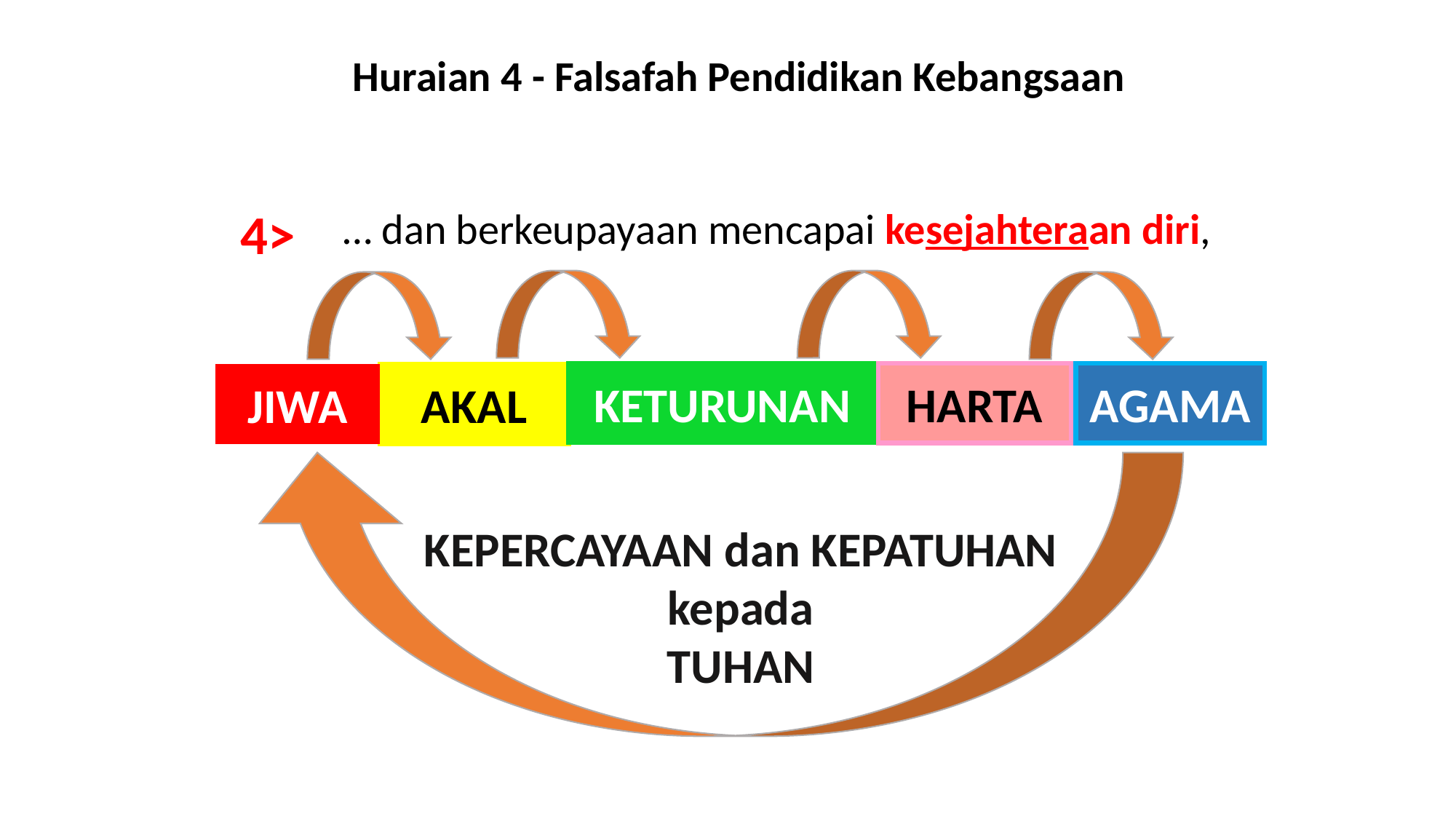

Huraian 4 - Falsafah Pendidikan Kebangsaan

… dan berkeupayaan mencapai kesejahteraan diri,

4>

KETURUNAN
HARTA
AGAMA
AKAL
JIWA
KEPERCAYAAN dan KEPATUHAN
kepada
TUHAN